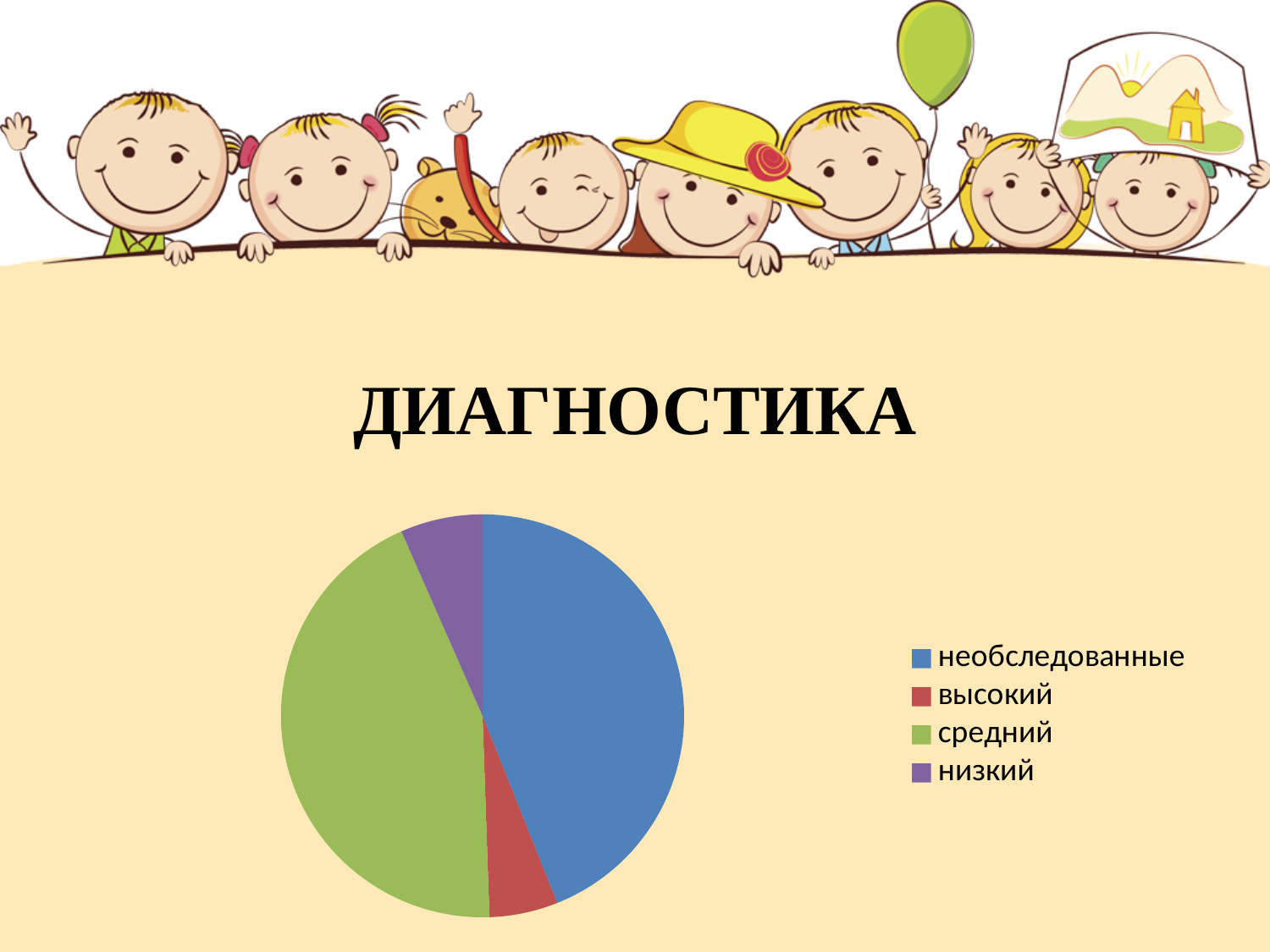

# ДИАГНОСТИКА

### Chart

| Category | Столбец1 |
|---|---|
| необследованные | 8.0 |
| высокий | 1.0 |
| средний | 8.0 |
| низкий | 1.2 |